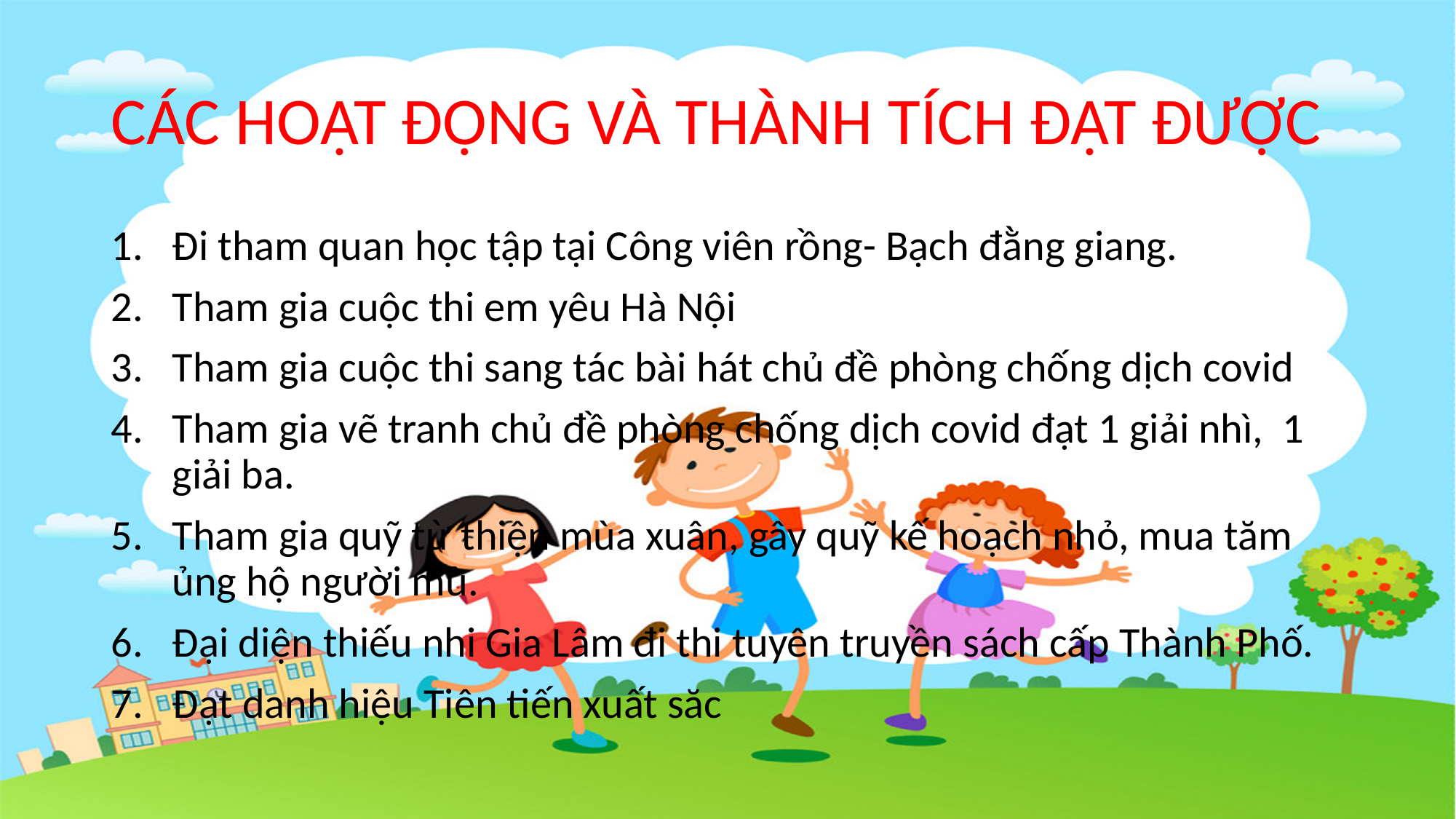

# CÁC HOẠT ĐỘNG VÀ THÀNH TÍCH ĐẠT ĐƯỢC
Đi tham quan học tập tại Công viên rồng- Bạch đằng giang.
Tham gia cuộc thi em yêu Hà Nội
Tham gia cuộc thi sang tác bài hát chủ đề phòng chống dịch covid
Tham gia vẽ tranh chủ đề phòng chống dịch covid đạt 1 giải nhì,  1 giải ba.
Tham gia quỹ từ thiện mùa xuân, gây quỹ kế hoạch nhỏ, mua tăm ủng hộ người mù.
Đại diện thiếu nhi Gia Lâm đi thi tuyên truyền sách cấp Thành Phố.
Đạt danh hiệu Tiên tiến xuất săc